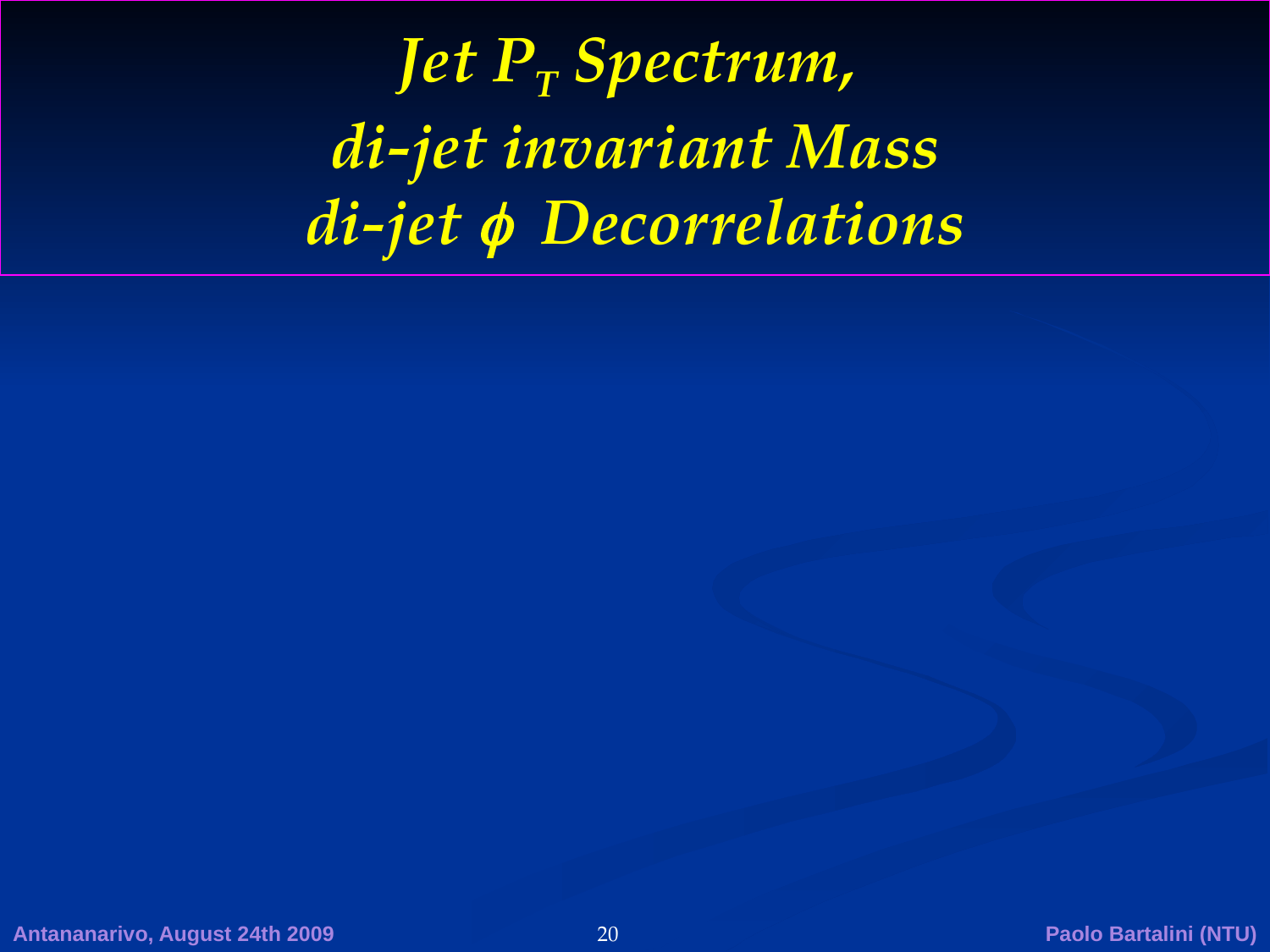

Jet PT Spectrum,
di-jet invariant Mass
di-jet φ Decorrelations
Antananarivo, August 24th 2009
Paolo Bartalini (NTU)